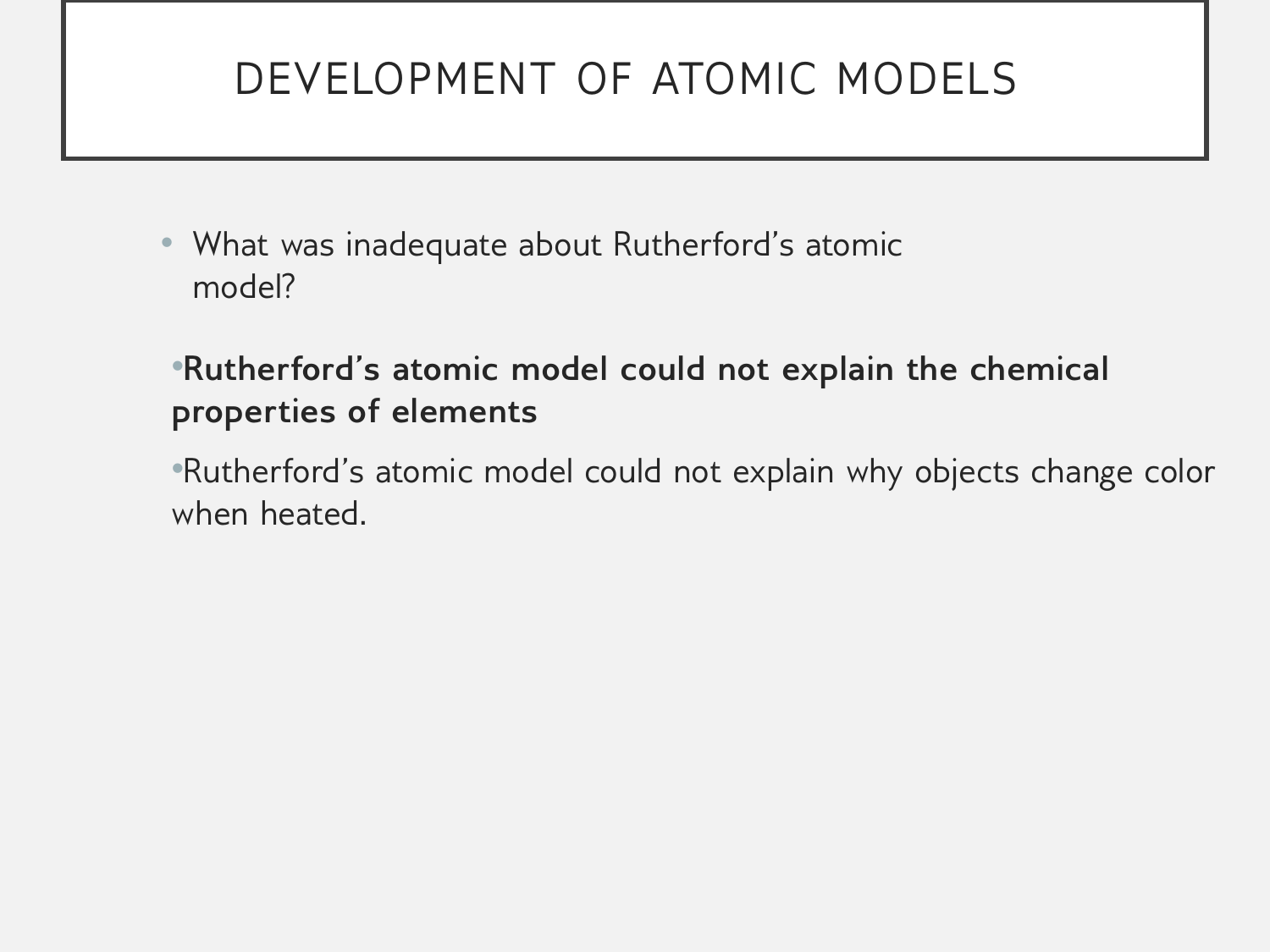

# Development of atomic models

What was inadequate about Rutherford’s atomic model?
Rutherford’s atomic model could not explain the chemical properties of elements
Rutherford’s atomic model could not explain why objects change color when heated.